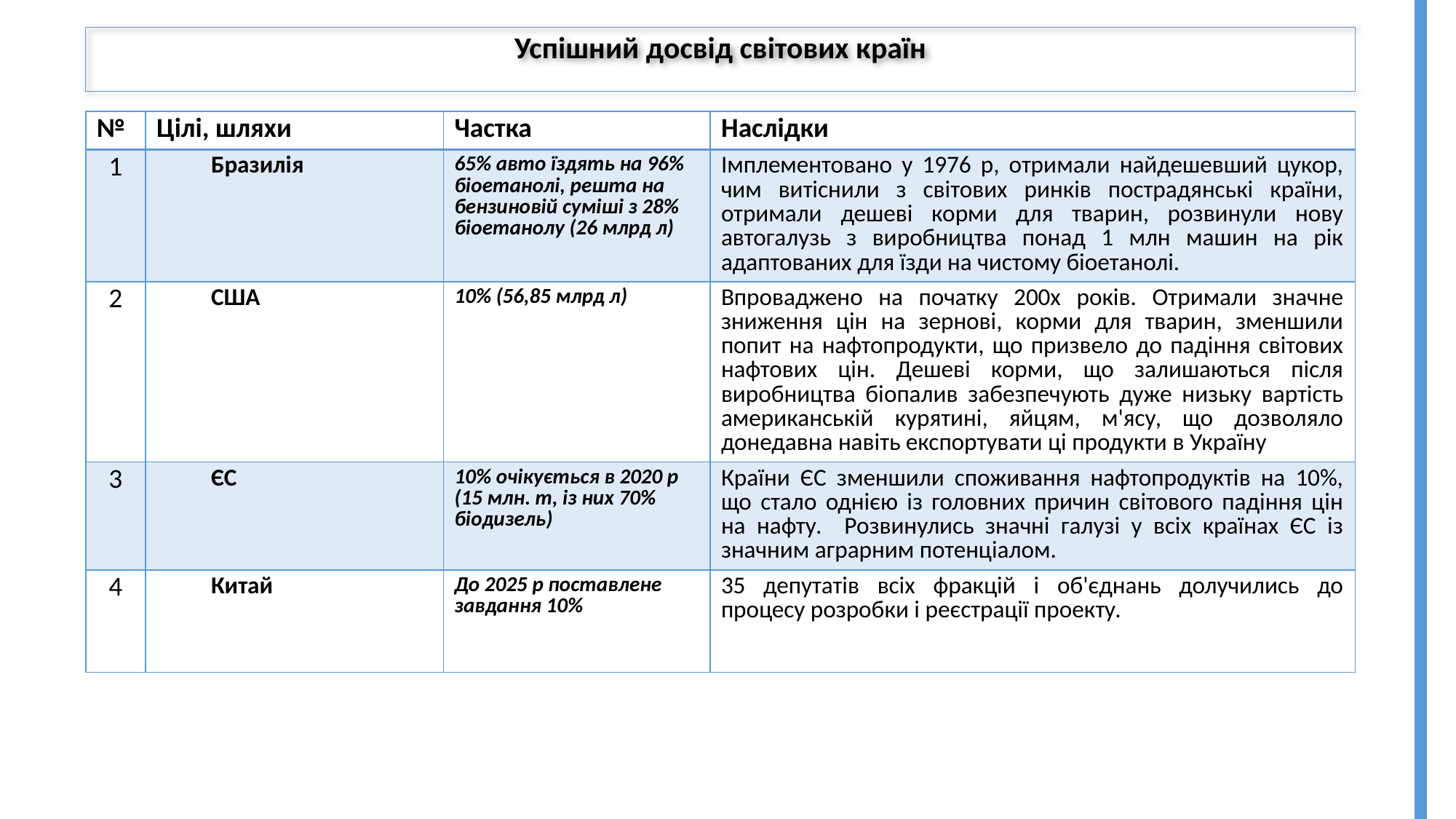

Успішний досвід світових країн
| № | Цілі, шляхи | Частка | Наслідки |
| --- | --- | --- | --- |
| 1 | Бразилія | 65% авто їздять на 96% біоетанолі, решта на бензиновій суміші з 28% біоетанолу (26 млрд л) | Імплементовано у 1976 р, отримали найдешевший цукор, чим витіснили з світових ринків пострадянські країни, отримали дешеві корми для тварин, розвинули нову автогалузь з виробництва понад 1 млн машин на рік адаптованих для їзди на чистому біоетанолі. |
| 2 | США | 10% (56,85 млрд л) | Впроваджено на початку 200х років. Отримали значне зниження цін на зернові, корми для тварин, зменшили попит на нафтопродукти, що призвело до падіння світових нафтових цін. Дешеві корми, що залишаються після виробництва біопалив забезпечують дуже низьку вартість американській курятині, яйцям, м'ясу, що дозволяло донедавна навіть експортувати ці продукти в Україну |
| 3 | ЄС | 10% очікується в 2020 р (15 млн. т, із них 70% біодизель) | Країни ЄС зменшили споживання нафтопродуктів на 10%, що стало однією із головних причин світового падіння цін на нафту. Розвинулись значні галузі у всіх країнах ЄС із значним аграрним потенціалом. |
| 4 | Китай | До 2025 р поставлене завдання 10% | 35 депутатів всіх фракцій і об'єднань долучились до процесу розробки і реєстрації проекту. |
3